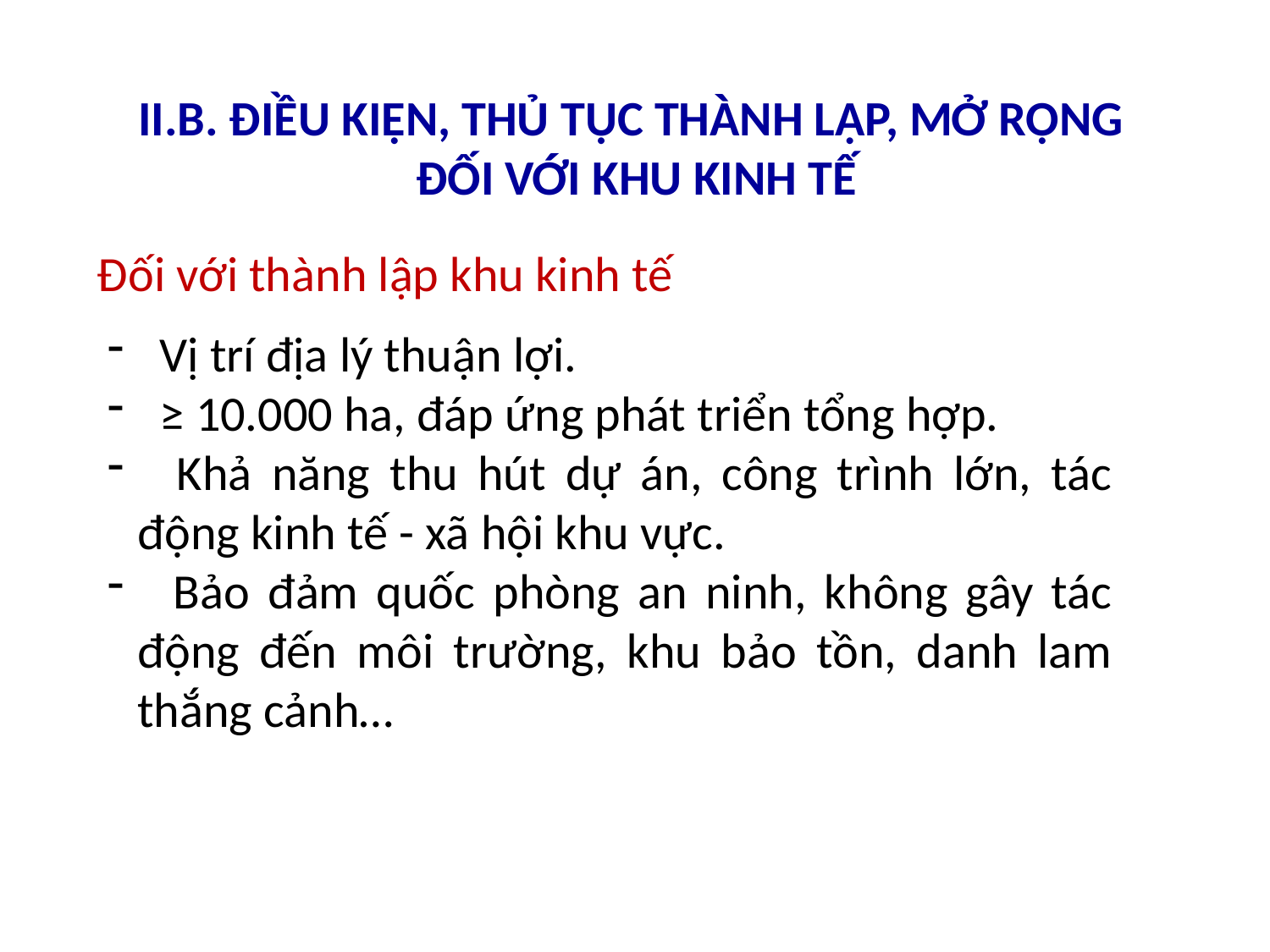

# II.B. ĐIỀU KIỆN, THỦ TỤC THÀNH LẬP, MỞ RỘNG ĐỐI VỚI KHU KINH TẾ
Đối với thành lập khu kinh tế
  Vị trí địa lý thuận lợi.
  ≥ 10.000 ha, đáp ứng phát triển tổng hợp.
  Khả năng thu hút dự án, công trình lớn, tác động kinh tế - xã hội khu vực.
  Bảo đảm quốc phòng an ninh, không gây tác động đến môi trường, khu bảo tồn, danh lam thắng cảnh…